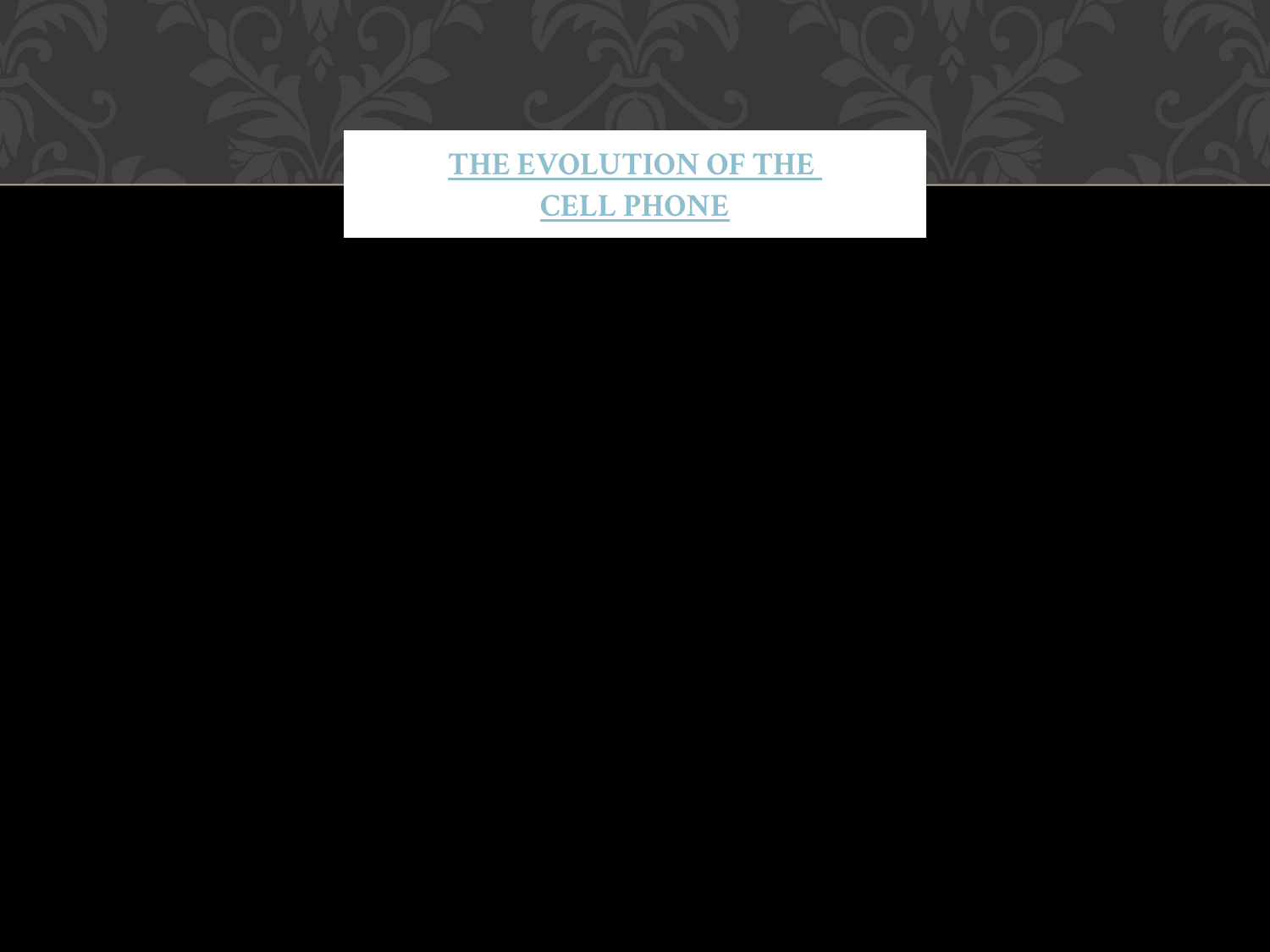

# The Evolution of the cell phone